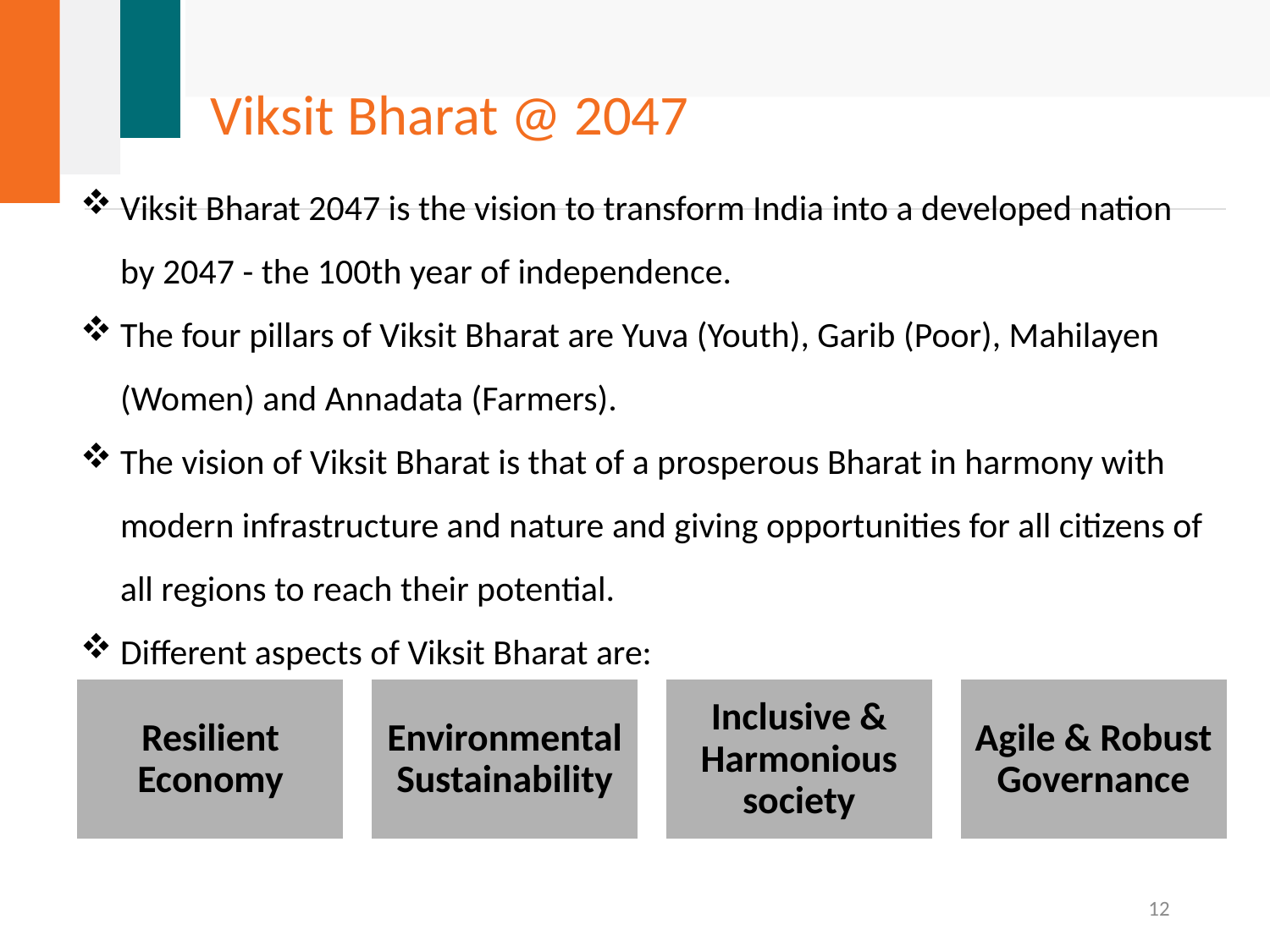

# Viksit Bharat @ 2047
Viksit Bharat 2047 is the vision to transform India into a developed nation by 2047 - the 100th year of independence.
The four pillars of Viksit Bharat are Yuva (Youth), Garib (Poor), Mahilayen (Women) and Annadata (Farmers).
The vision of Viksit Bharat is that of a prosperous Bharat in harmony with modern infrastructure and nature and giving opportunities for all citizens of all regions to reach their potential.
Different aspects of Viksit Bharat are:
Resilient Economy
Environmental Sustainability
Inclusive & Harmonious society
Agile & Robust Governance
12